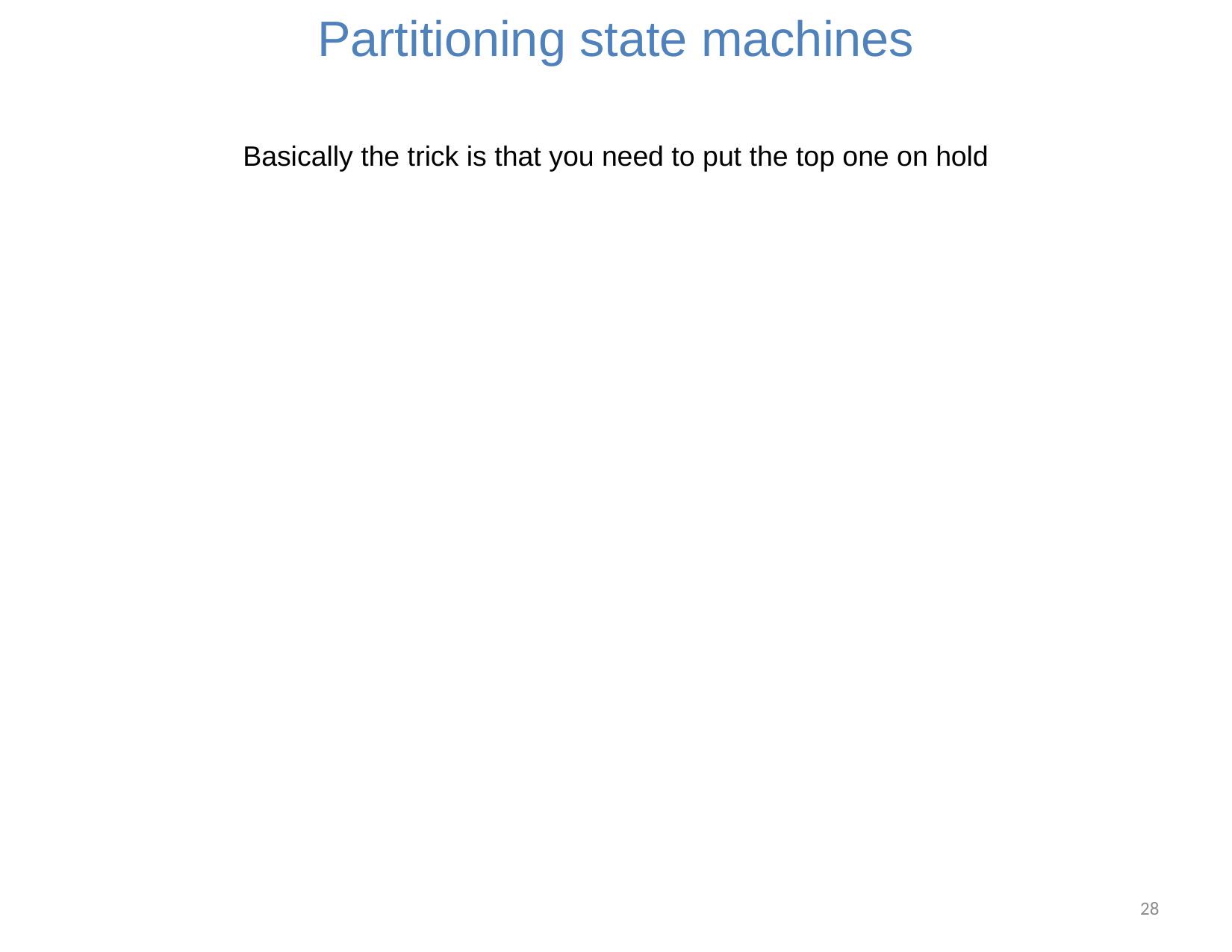

# Partitioning state machines
Basically the trick is that you need to put the top one on hold
28